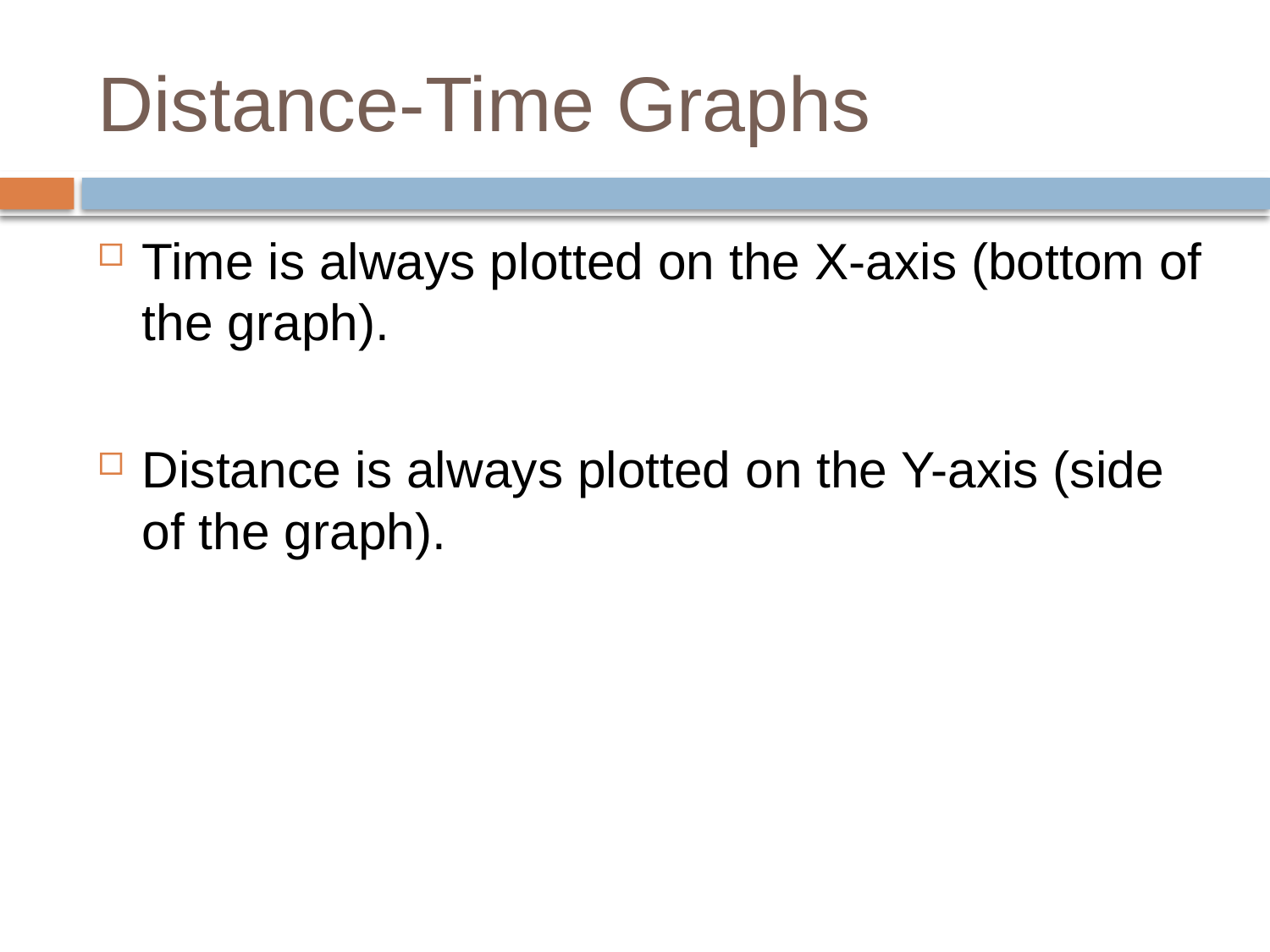

# Distance-Time Graphs
Time is always plotted on the X-axis (bottom of the graph).

Distance is always plotted on the Y-axis (side of the graph).